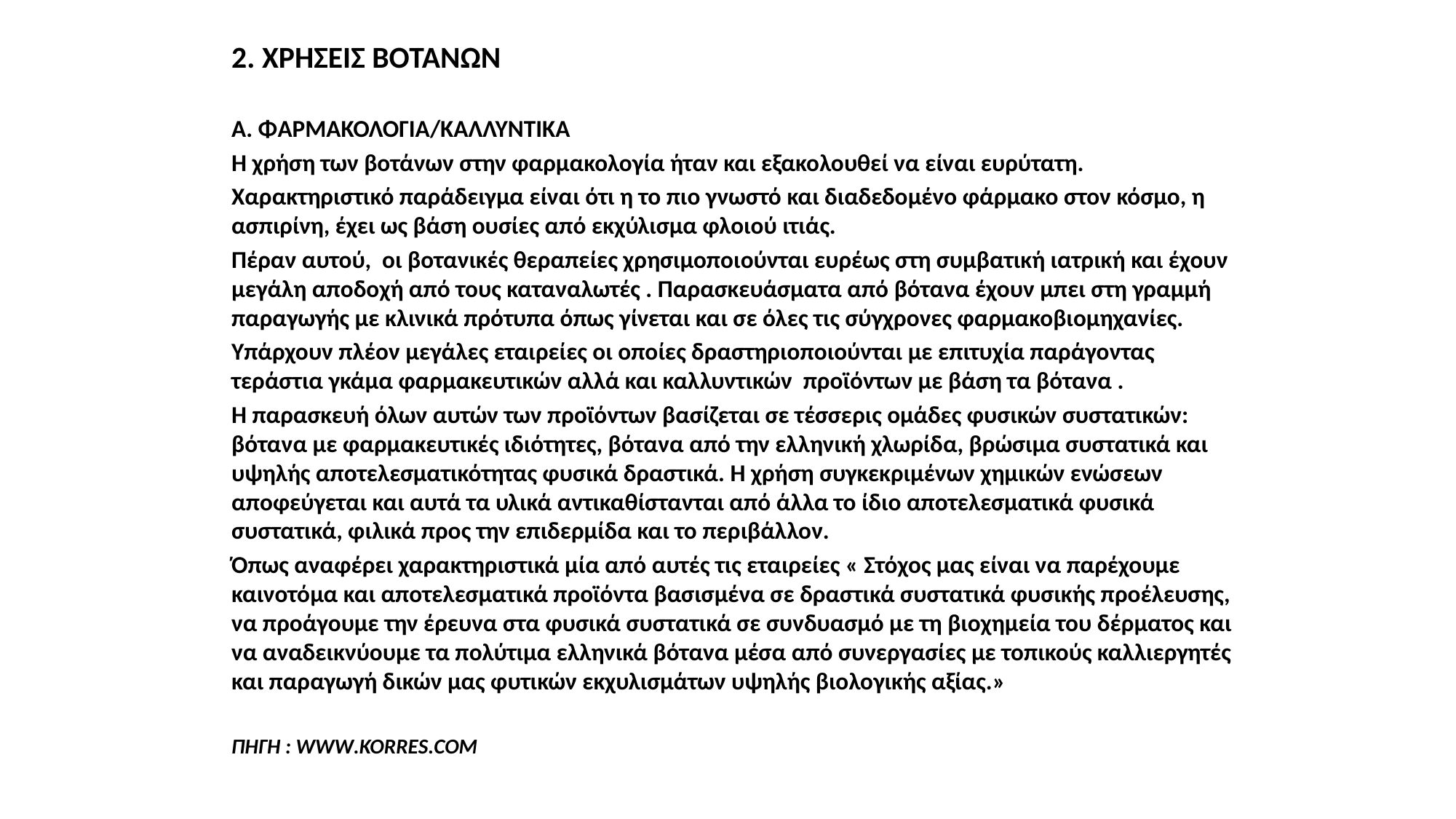

2. ΧΡΗΣΕΙΣ ΒΟΤΑΝΩΝ

Α. ΦΑΡΜΑΚΟΛΟΓΙΑ/ΚΑΛΛΥΝΤΙΚΑ
Η χρήση των βοτάνων στην φαρμακολογία ήταν και εξακολουθεί να είναι ευρύτατη.
Χαρακτηριστικό παράδειγμα είναι ότι η το πιο γνωστό και διαδεδομένο φάρμακο στον κόσμο, η ασπιρίνη, έχει ως βάση ουσίες από εκχύλισμα φλοιού ιτιάς.
Πέραν αυτού,  οι βοτανικές θεραπείες χρησιμοποιούνται ευρέως στη συμβατική ιατρική και έχουν μεγάλη αποδοχή από τους καταναλωτές . Παρασκευάσματα από βότανα έχουν μπει στη γραμμή παραγωγής με κλινικά πρότυπα όπως γίνεται και σε όλες τις σύγχρονες φαρμακοβιομηχανίες.
Υπάρχουν πλέον μεγάλες εταιρείες οι οποίες δραστηριοποιούνται με επιτυχία παράγοντας τεράστια γκάμα φαρμακευτικών αλλά και καλλυντικών  προϊόντων με βάση τα βότανα .
Η παρασκευή όλων αυτών των προϊόντων βασίζεται σε τέσσερις ομάδες φυσικών συστατικών: βότανα με φαρμακευτικές ιδιότητες, βότανα από την ελληνική χλωρίδα, βρώσιμα συστατικά και υψηλής αποτελεσματικότητας φυσικά δραστικά. Η χρήση συγκεκριμένων χημικών ενώσεων αποφεύγεται και αυτά τα υλικά αντικαθίστανται από άλλα το ίδιο αποτελεσματικά φυσικά συστατικά, φιλικά προς την επιδερμίδα και το περιβάλλον.
Όπως αναφέρει χαρακτηριστικά μία από αυτές τις εταιρείες « Στόχος μας είναι να παρέχουμε καινοτόμα και αποτελεσματικά προϊόντα βασισμένα σε δραστικά συστατικά φυσικής προέλευσης, να προάγουμε την έρευνα στα φυσικά συστατικά σε συνδυασμό με τη βιοχημεία του δέρματος και να αναδεικνύουμε τα πολύτιμα ελληνικά βότανα μέσα από συνεργασίες με τοπικούς καλλιεργητές και παραγωγή δικών μας φυτικών εκχυλισμάτων υψηλής βιολογικής αξίας.»

ΠΗΓΗ : WWW.KORRES.COM